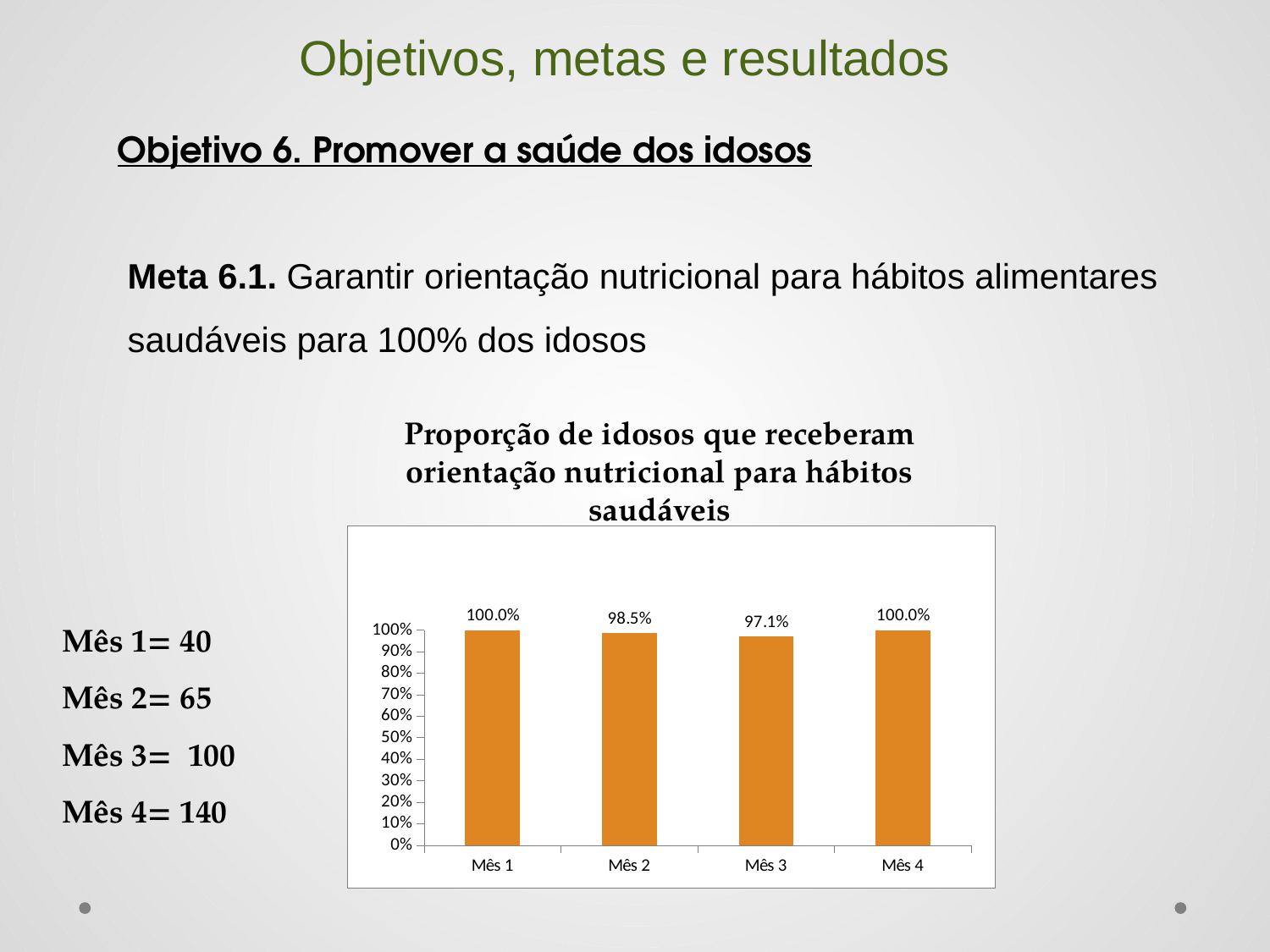

# Objetivos, metas e resultados
Objetivo 6. Promover a saúde dos idosos

Meta 6.1. Garantir orientação nutricional para hábitos alimentares saudáveis para 100% dos idosos

Proporção de idosos que receberam orientação nutricional para hábitos saudáveis

### Chart

| Category | Proporção de idosos que receberam orientação nutricional para hábitos saudáveis |
|---|---|
| Mês 1 | 1.0 |
| Mês 2 | 0.984848484848485 |
| Mês 3 | 0.970873786407767 |
| Mês 4 | 1.0 |
Mês 1= 40
Mês 2= 65
Mês 3=  100
Mês 4= 140